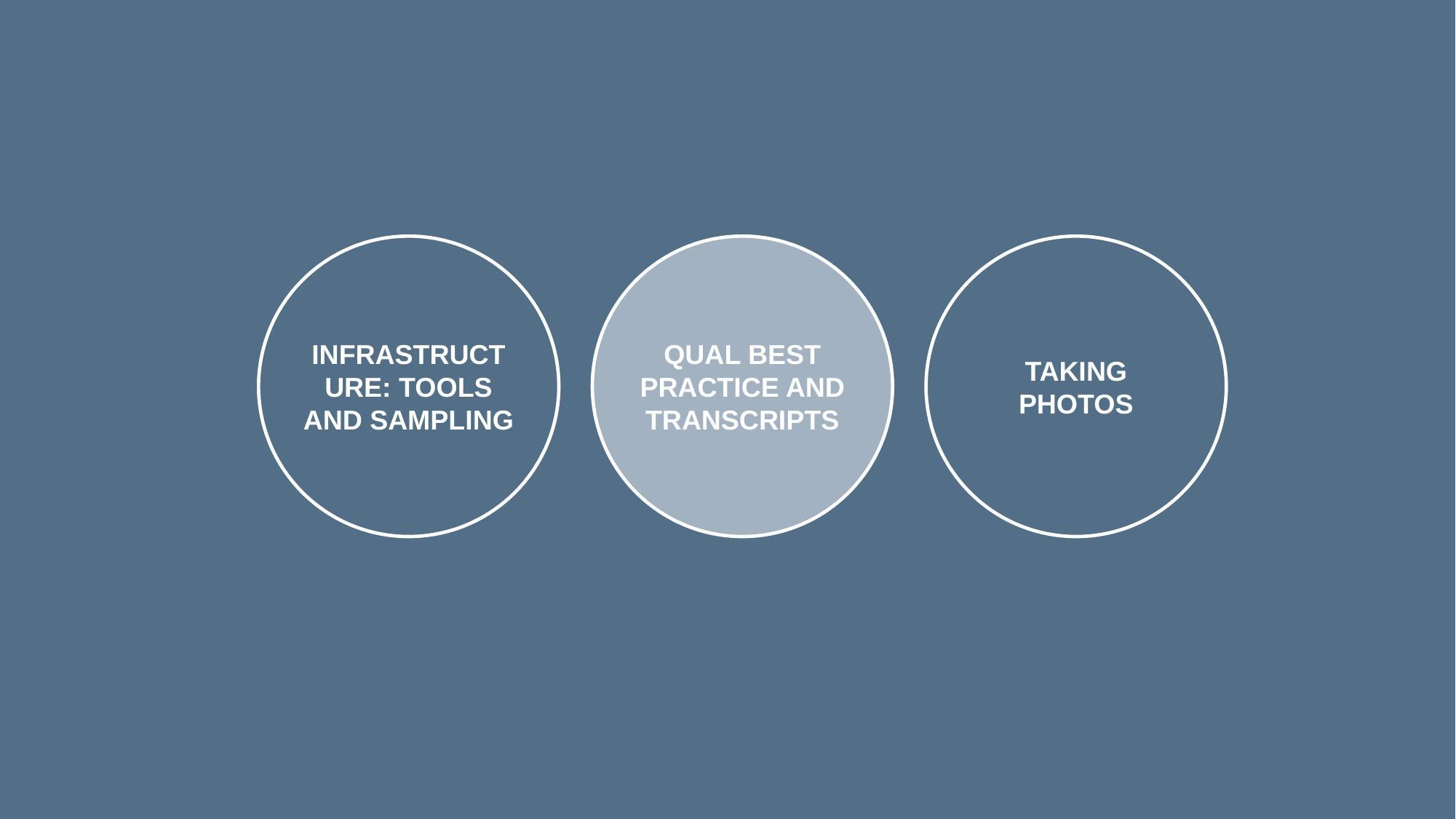

INFRASTRUCTURE: TOOLS AND SAMPLING
QUAL BEST PRACTICE AND TRANSCRIPTS
TAKING PHOTOS